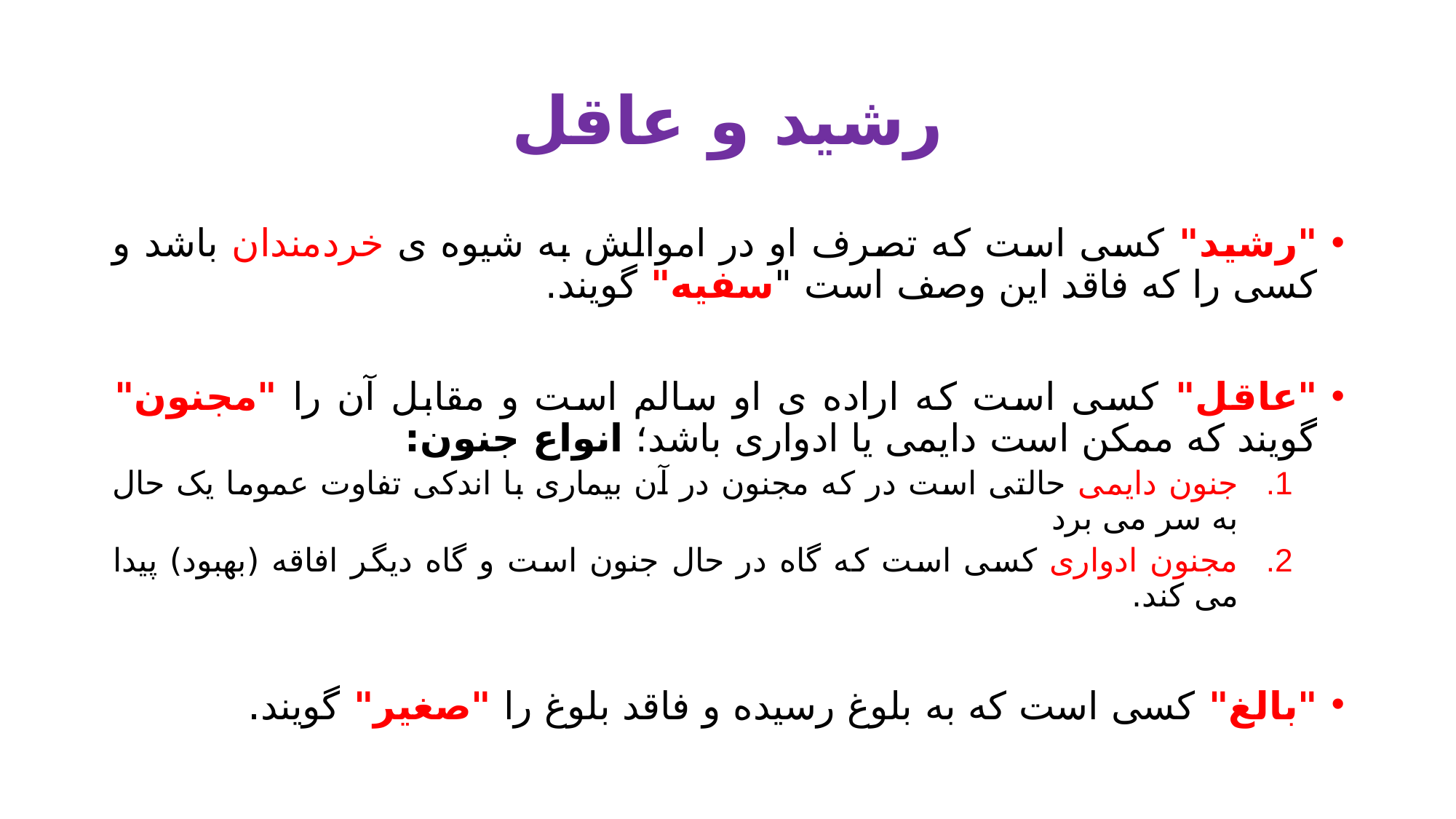

# رشید و عاقل
"رشید" کسی است که تصرف او در اموالش به شیوه ی خردمندان باشد و کسی را که فاقد این وصف است "سفیه" گویند.

"عاقل" کسی است که اراده ی او سالم است و مقابل آن را "مجنون" گویند که ممکن است دایمی یا ادواری باشد؛ انواع جنون:
جنون دایمی حالتی است در که مجنون در آن بیماری با اندکی تفاوت عموما یک حال به سر می برد
مجنون ادواری کسی است که گاه در حال جنون است و گاه دیگر افاقه (بهبود) پیدا می کند.

"بالغ" کسی است که به بلوغ رسیده و فاقد بلوغ را "صغیر" گویند.